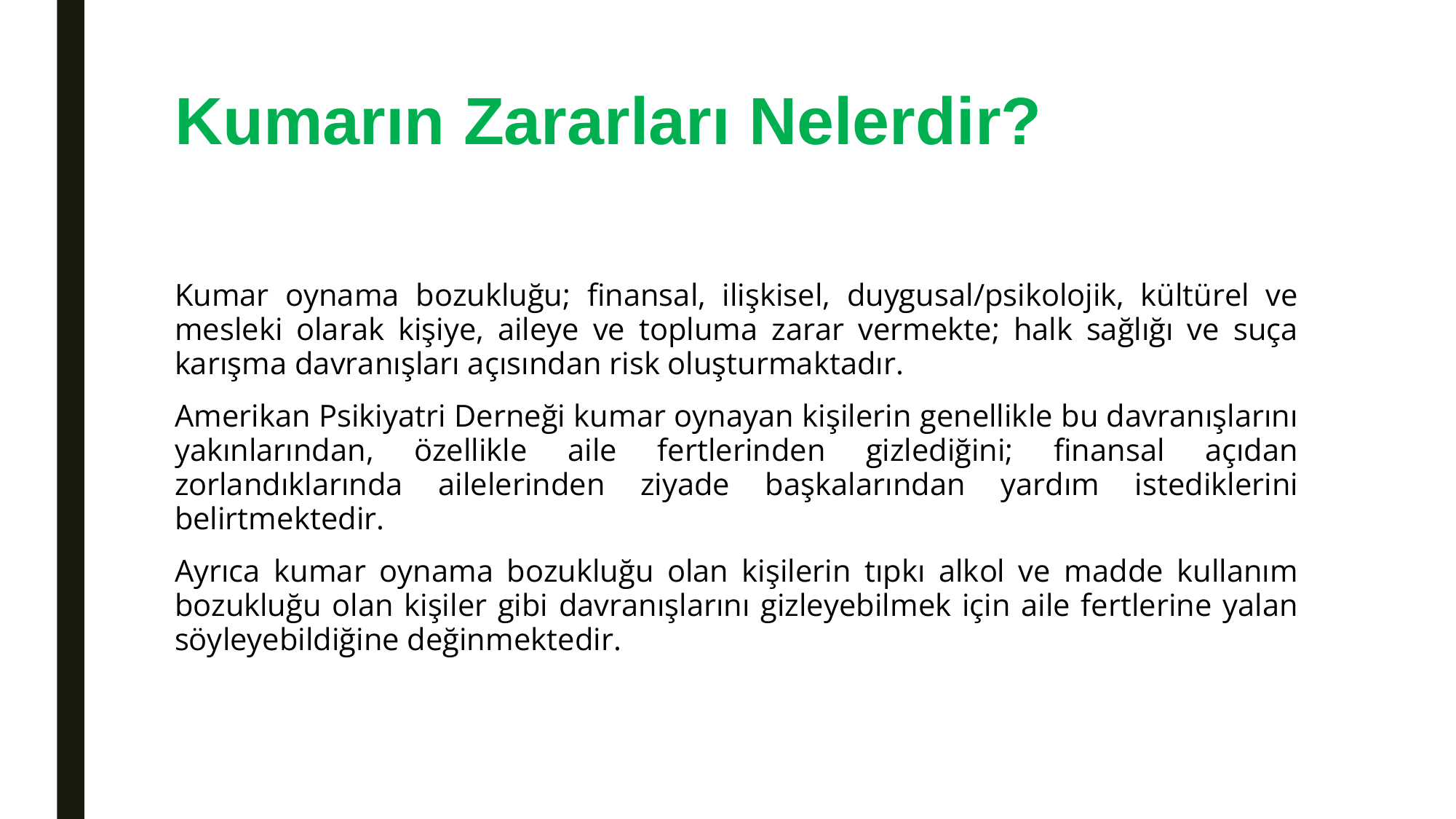

# Kumarın Zararları Nelerdir?
Kumar oynama bozukluğu; finansal, ilişkisel, duygusal/psikolojik, kültürel ve mesleki olarak kişiye, aileye ve topluma zarar vermekte; halk sağlığı ve suça karışma davranışları açısından risk oluşturmaktadır.
Amerikan Psikiyatri Derneği kumar oynayan kişilerin genellikle bu davranışlarını yakınlarından, özellikle aile fertlerinden gizlediğini; finansal açıdan zorlandıklarında ailelerinden ziyade başkalarından yardım istediklerini belirtmektedir.
Ayrıca kumar oynama bozukluğu olan kişilerin tıpkı alkol ve madde kullanım bozukluğu olan kişiler gibi davranışlarını gizleyebilmek için aile fertlerine yalan söyleyebildiğine değinmektedir.